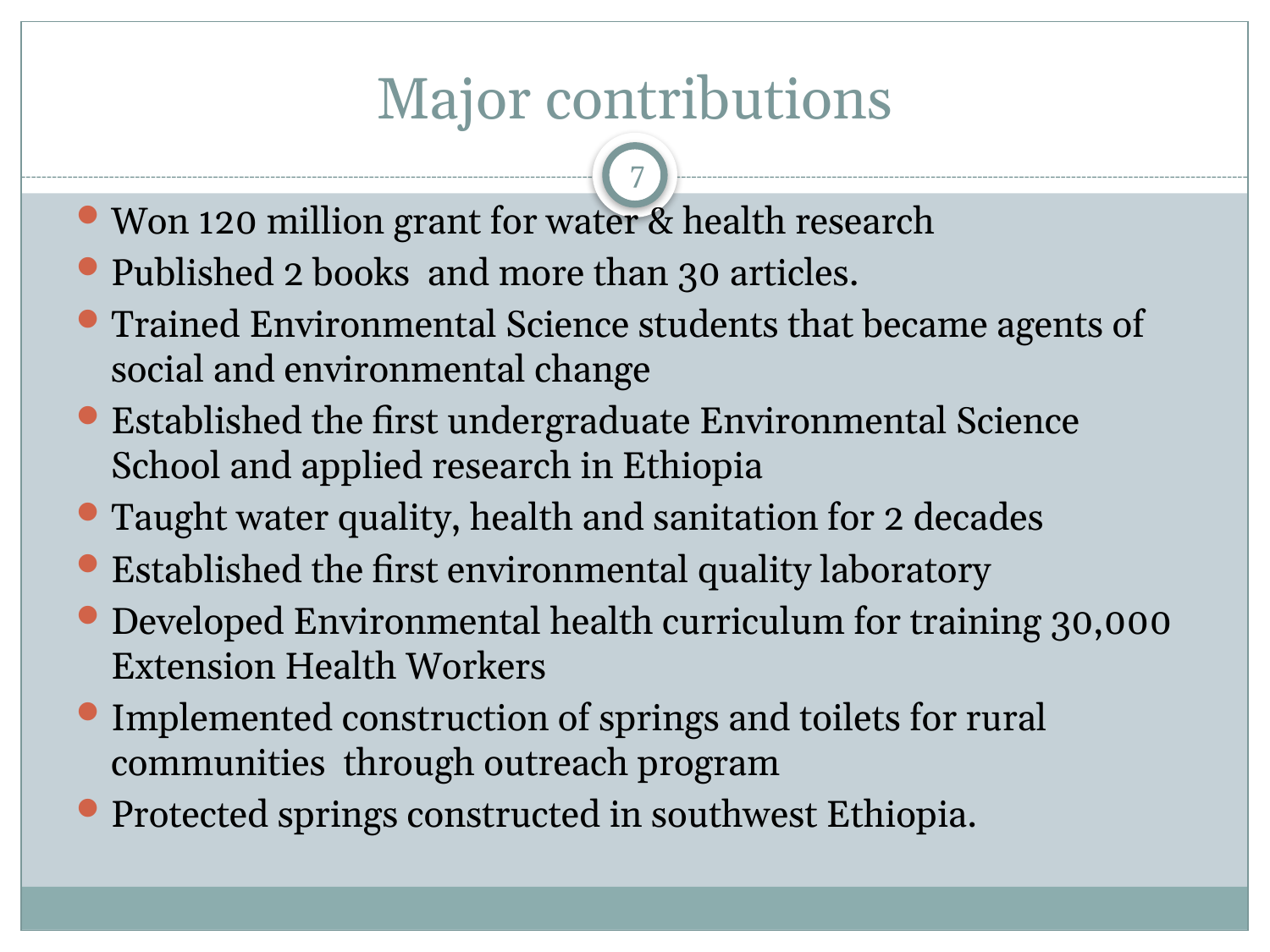

# Major contributions
7
Won 120 million grant for water & health research
Published 2 books  and more than 30 articles.
Trained Environmental Science students that became agents of social and environmental change
Established the first undergraduate Environmental Science School and applied research in Ethiopia
Taught water quality, health and sanitation for 2 decades
Established the first environmental quality laboratory
Developed Environmental health curriculum for training 30,000  Extension Health Workers
Implemented construction of springs and toilets for rural communities  through outreach program
Protected springs constructed in southwest Ethiopia.